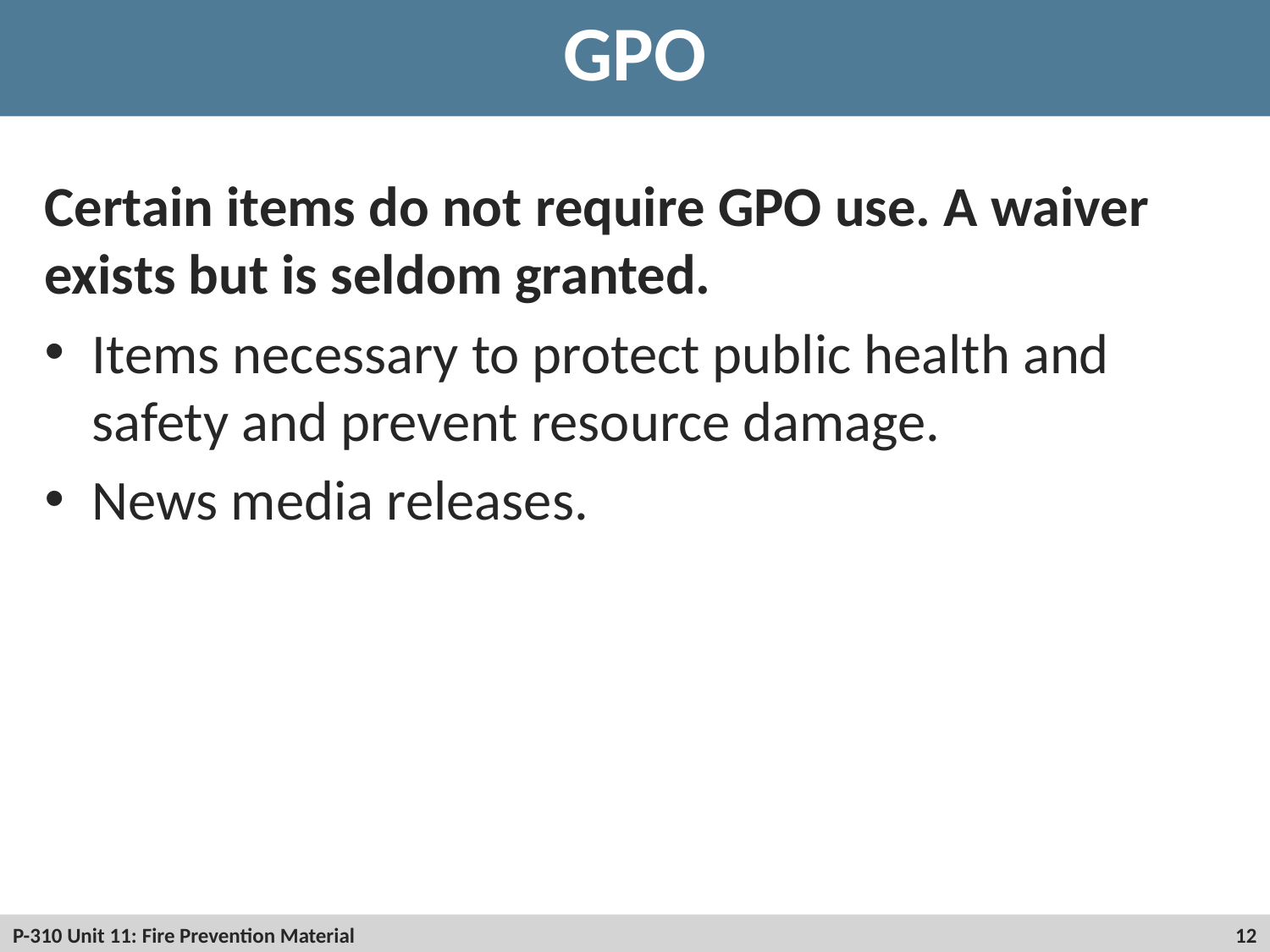

# GPO
Certain items do not require GPO use. A waiver exists but is seldom granted.
Items necessary to protect public health and safety and prevent resource damage.
News media releases.